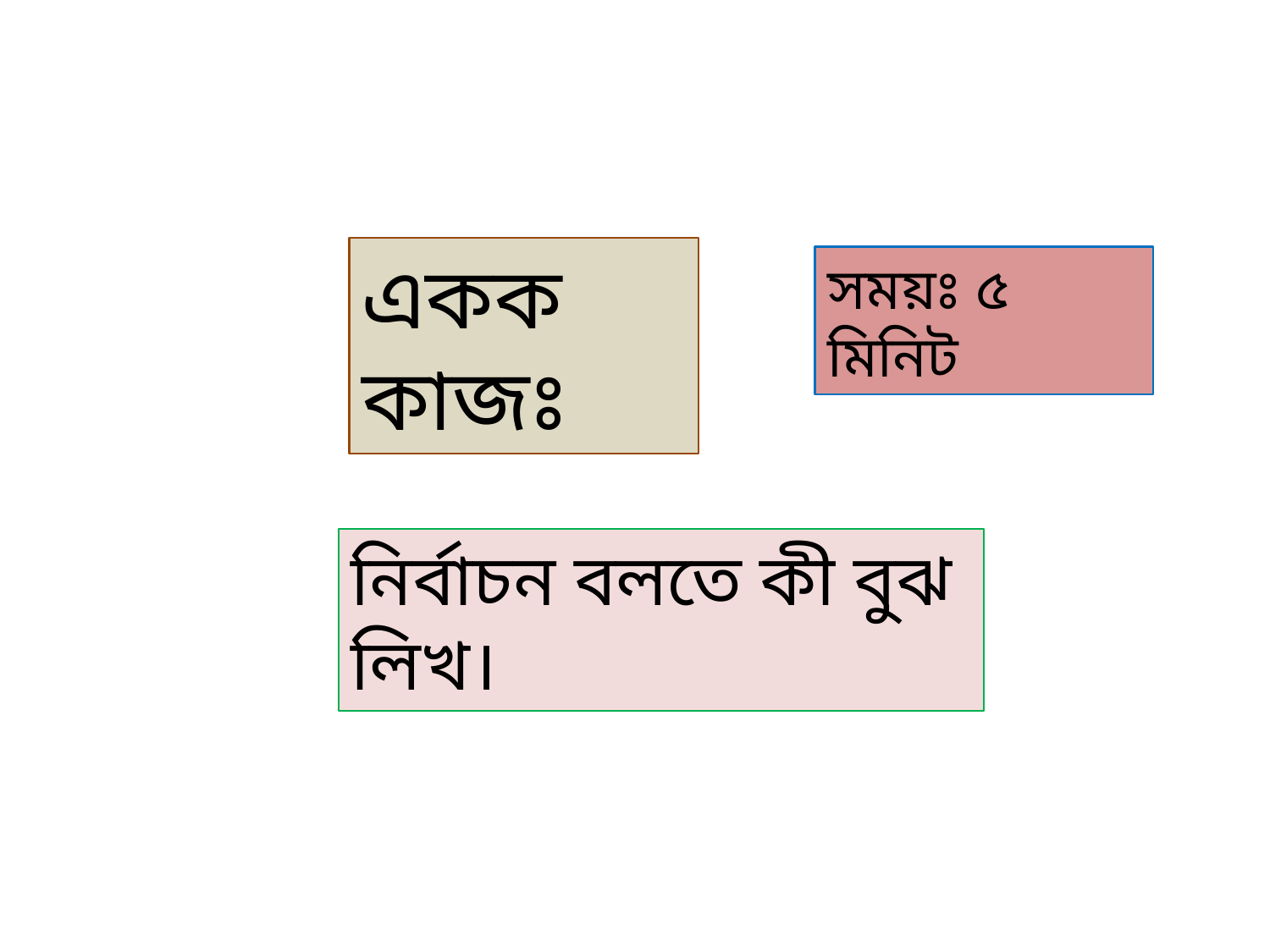

একক কাজঃ
সময়ঃ ৫ মিনিট
নির্বাচন বলতে কী বুঝ লিখ।